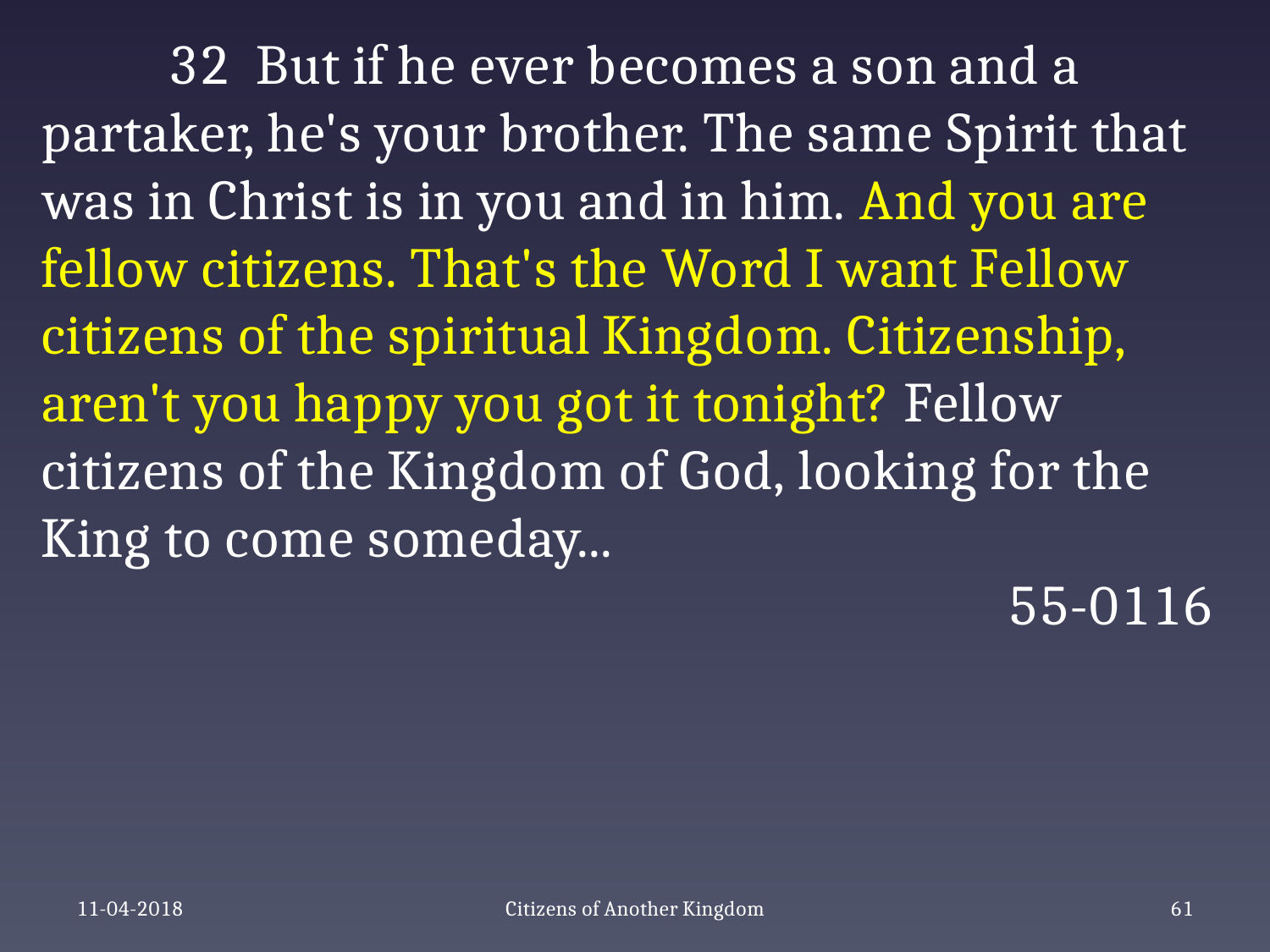

32  But if he ever becomes a son and a partaker, he's your brother. The same Spirit that was in Christ is in you and in him. And you are fellow citizens. That's the Word I want Fellow citizens of the spiritual Kingdom. Citizenship, aren't you happy you got it tonight? Fellow citizens of the Kingdom of God, looking for the King to come someday...
55-0116
11-04-2018
Citizens of Another Kingdom
61